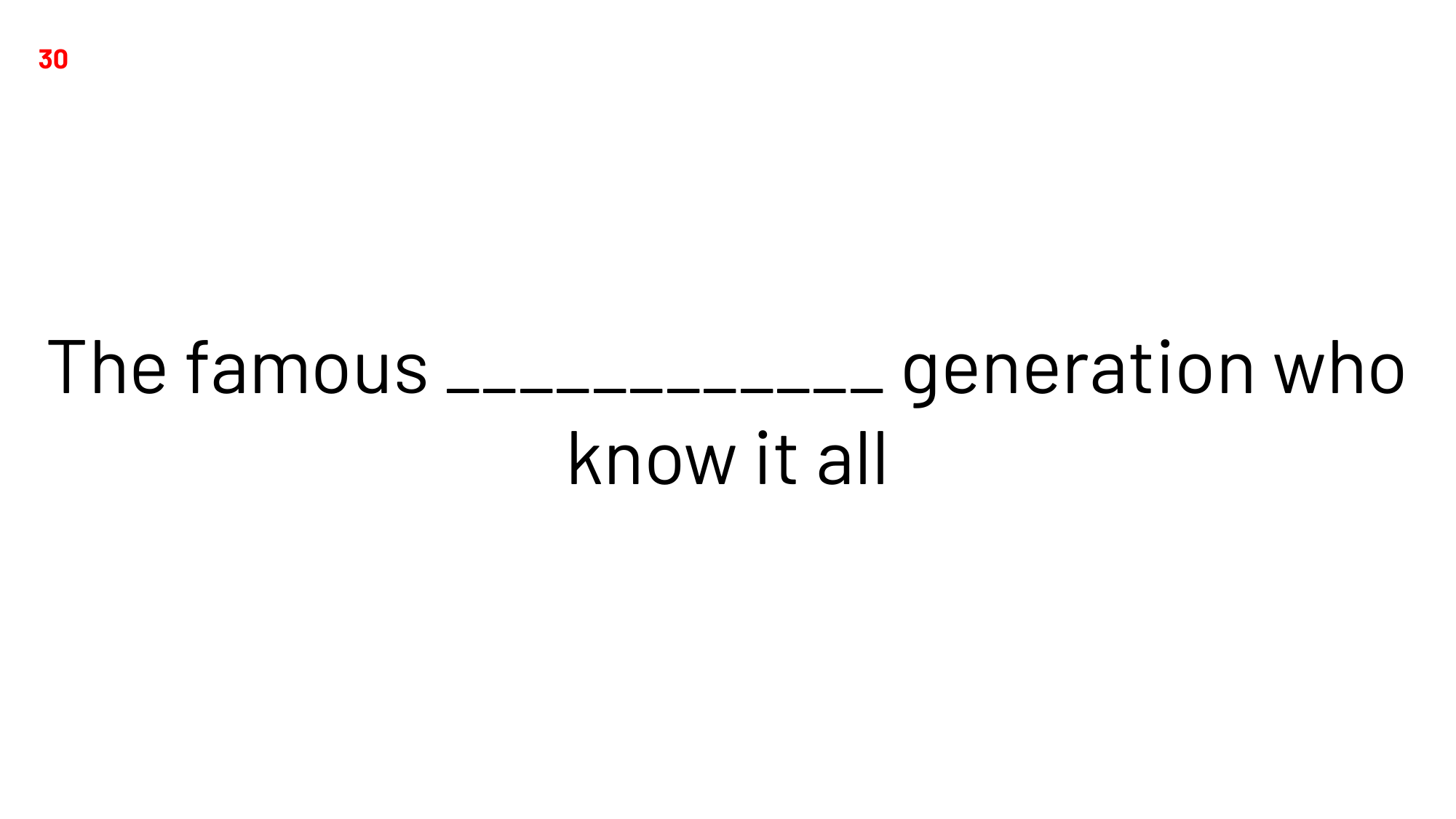

30
The famous ____________ generation who know it all